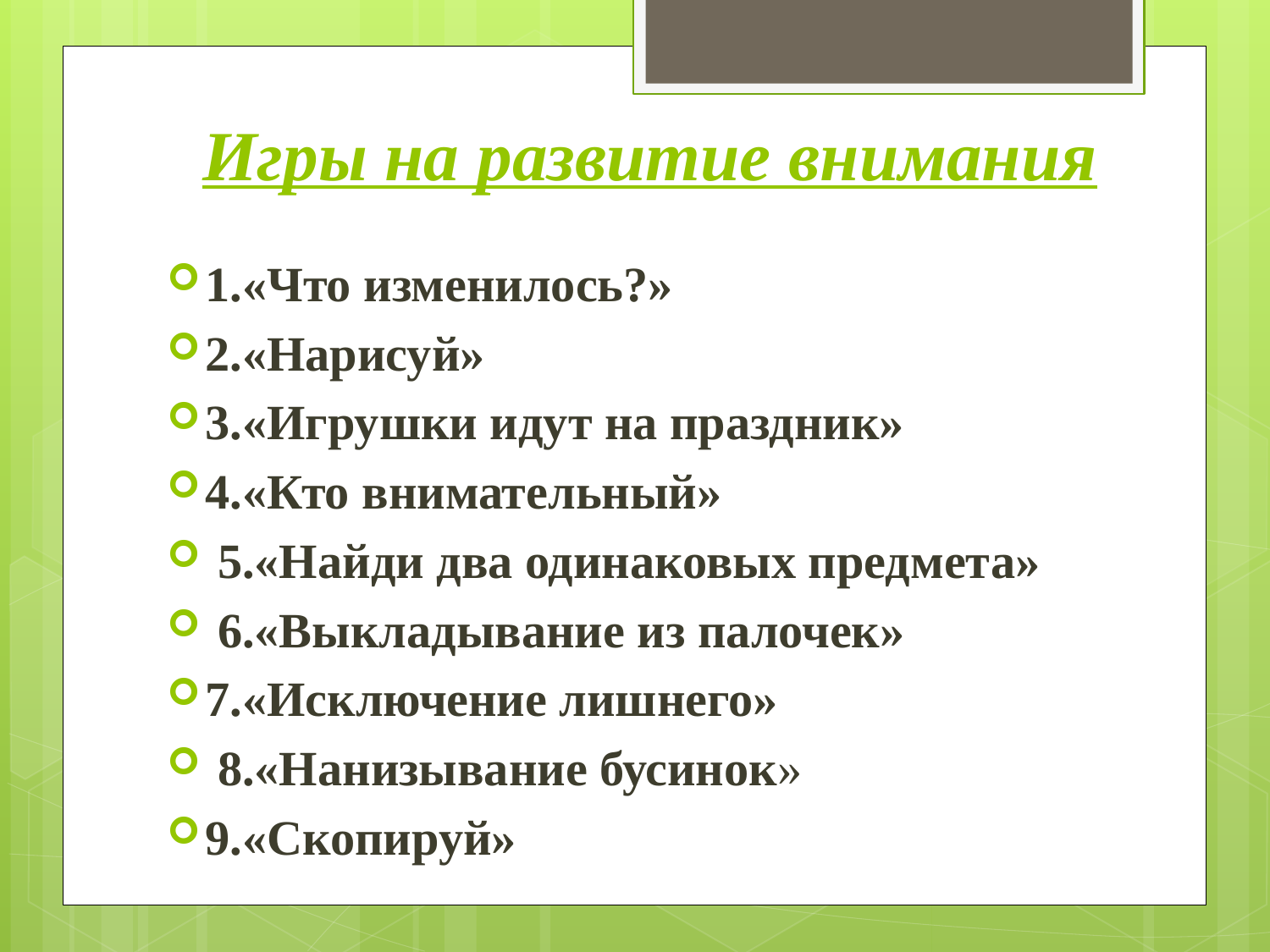

# Игры на развитие внимания
1.«Что изменилось?»
2.«Нарисуй»
3.«Игрушки идут на праздник»
4.«Кто внимательный»
 5.«Найди два одинаковых предмета»
 6.«Выкладывание из палочек»
7.«Исключение лишнего»
 8.«Нанизывание бусинок»
9.«Скопируй»